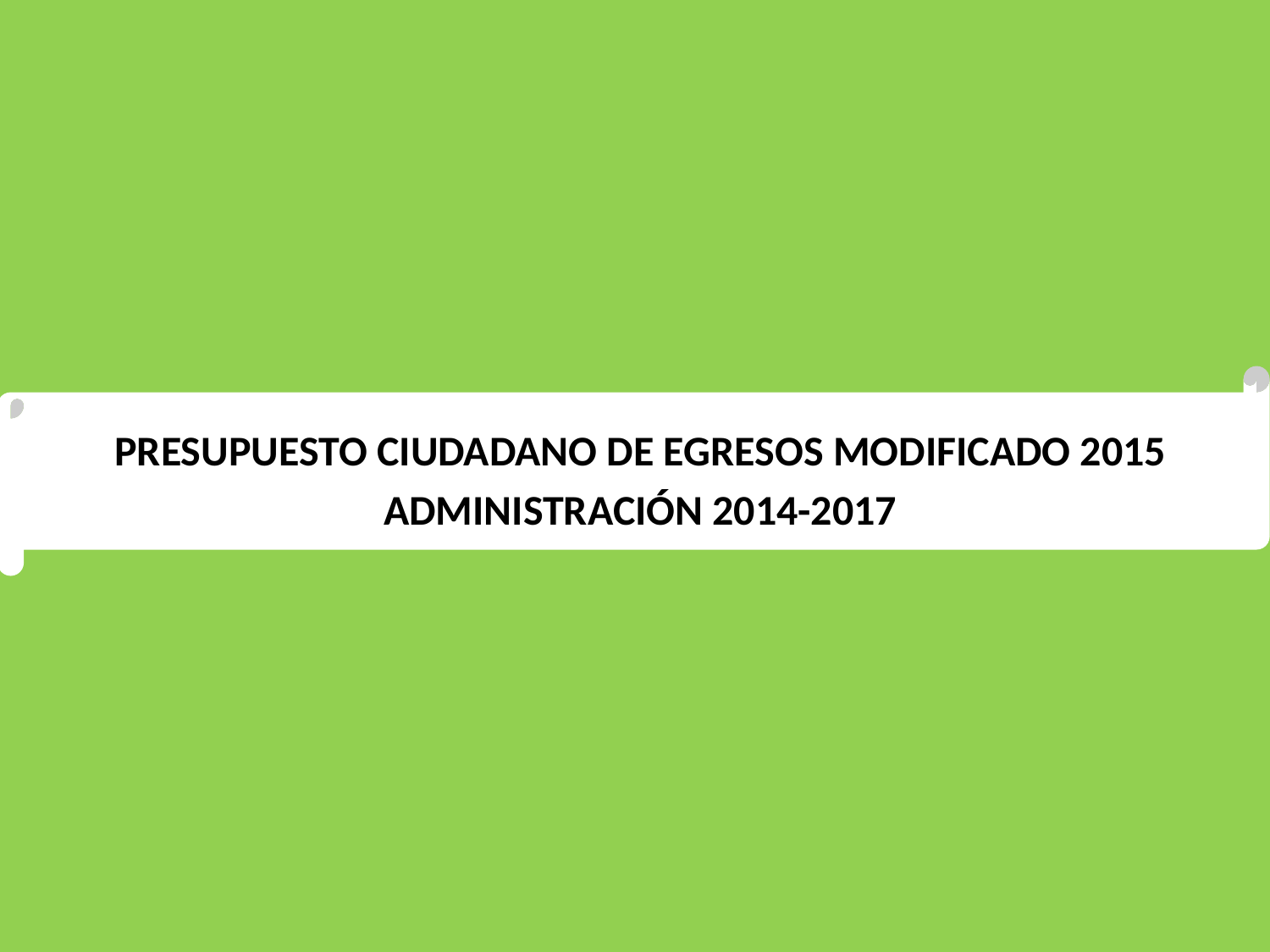

PRESUPUESTO CIUDADANO DE EGRESOS MODIFICADO 2015
ADMINISTRACIÓN 2014-2017